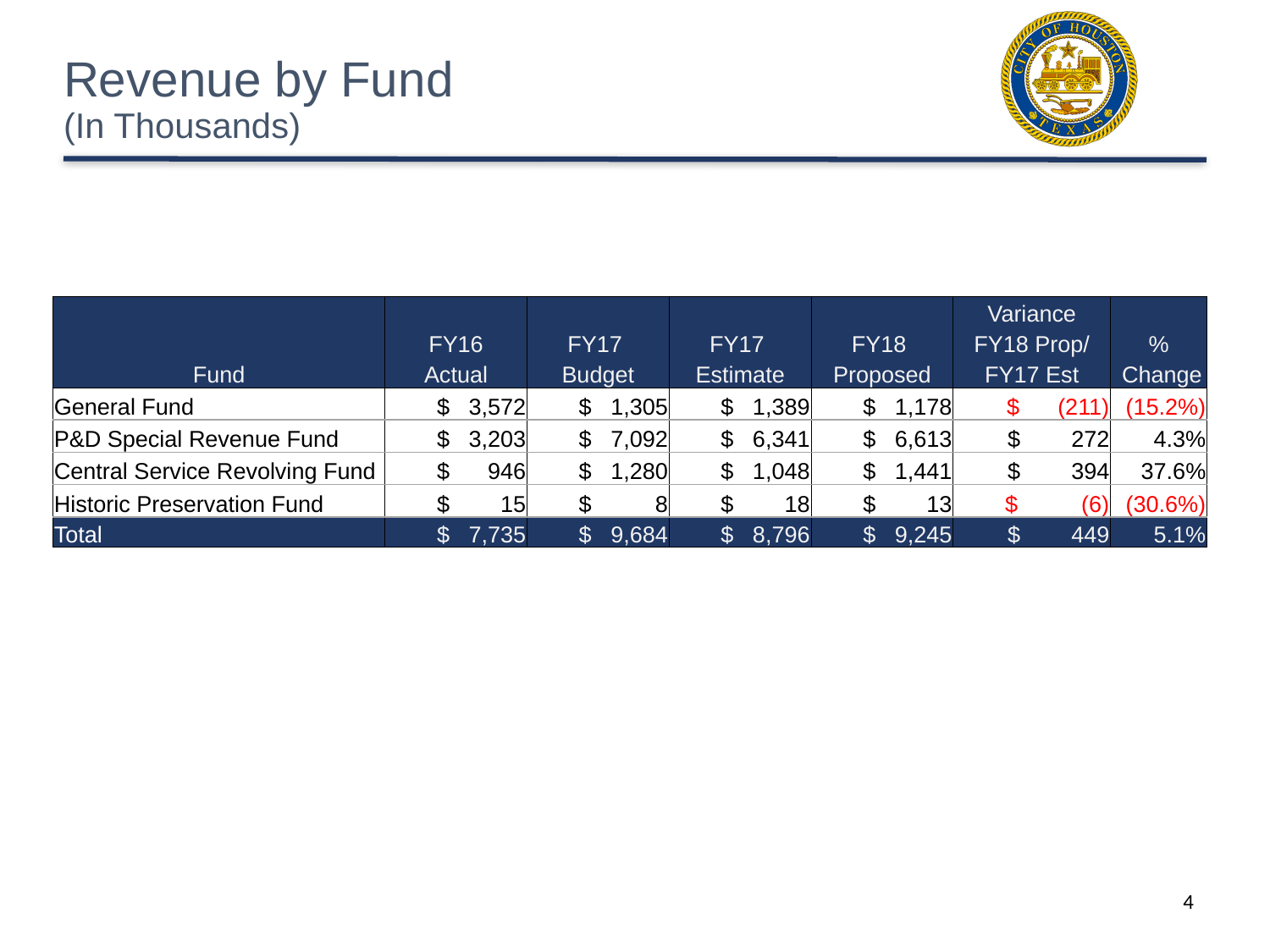

# Revenue by Fund (In Thousands)
|  |  |  |  |  | Variance |  |
| --- | --- | --- | --- | --- | --- | --- |
| Fund | FY16 | FY17 | FY17 | FY18 | FY18 Prop/ | % |
|  | Actual | Budget | Estimate | Proposed | FY17 Est | Change |
| General Fund | $ 3,572 | $ 1,305 | $ 1,389 | $ 1,178 | $ (211) | (15.2%) |
| P&D Special Revenue Fund | $ 3,203 | $ 7,092 | $ 6,341 | $ 6,613 | $ 272 | 4.3% |
| Central Service Revolving Fund | $ 946 | $ 1,280 | $ 1,048 | $ 1,441 | $ 394 | 37.6% |
| Historic Preservation Fund | $ 15 | $ 8 | $ 18 | $ 13 | $ (6) | (30.6%) |
| Total | $ 7,735 | $ 9,684 | $ 8,796 | $ 9,245 | $ 449 | 5.1% |
4